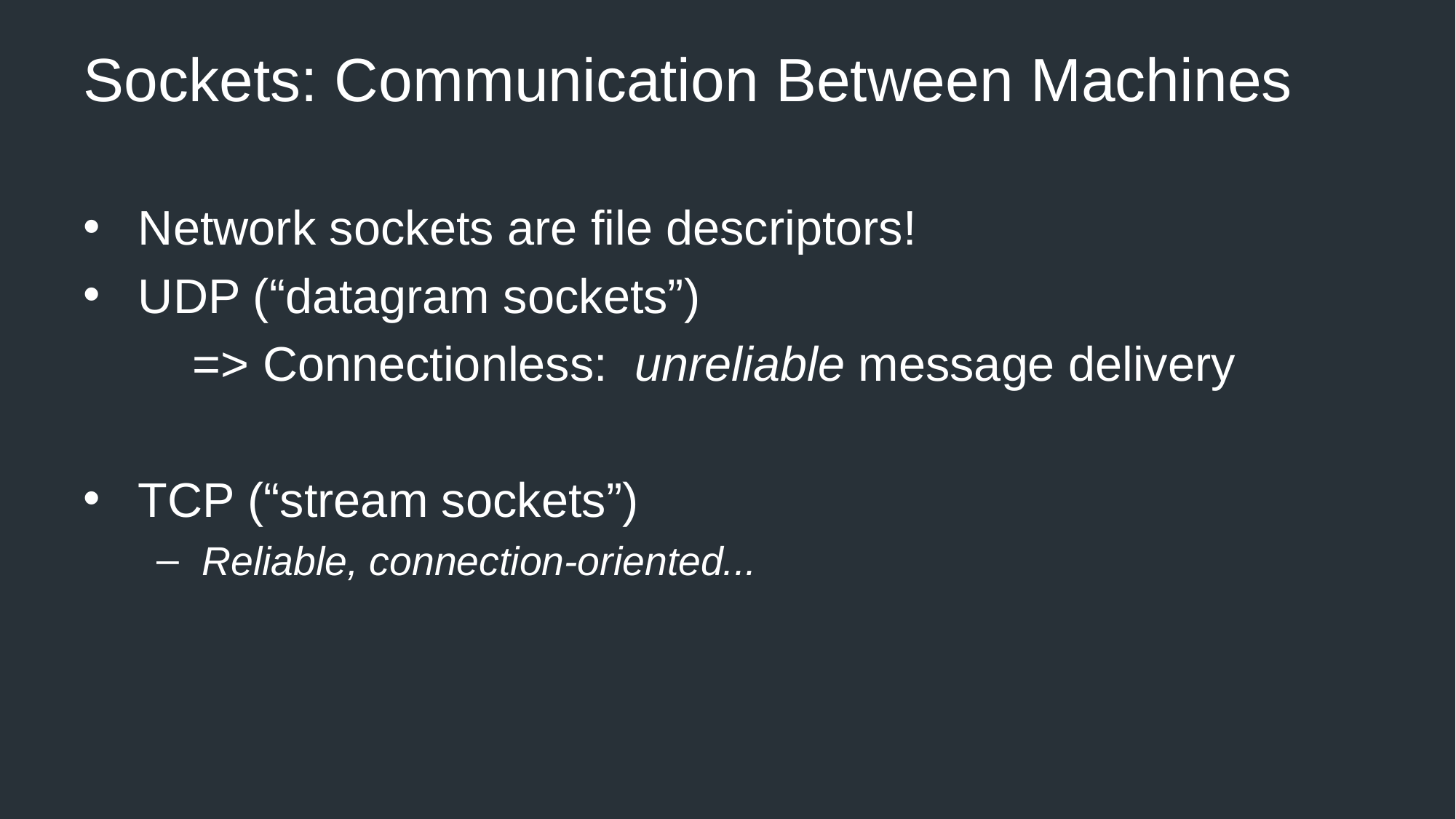

# Sockets: Communication Between Machines
Network sockets are file descriptors!
UDP (“datagram sockets”)
	=> Connectionless:  unreliable message delivery

TCP (“stream sockets”)
Reliable, connection-oriented...